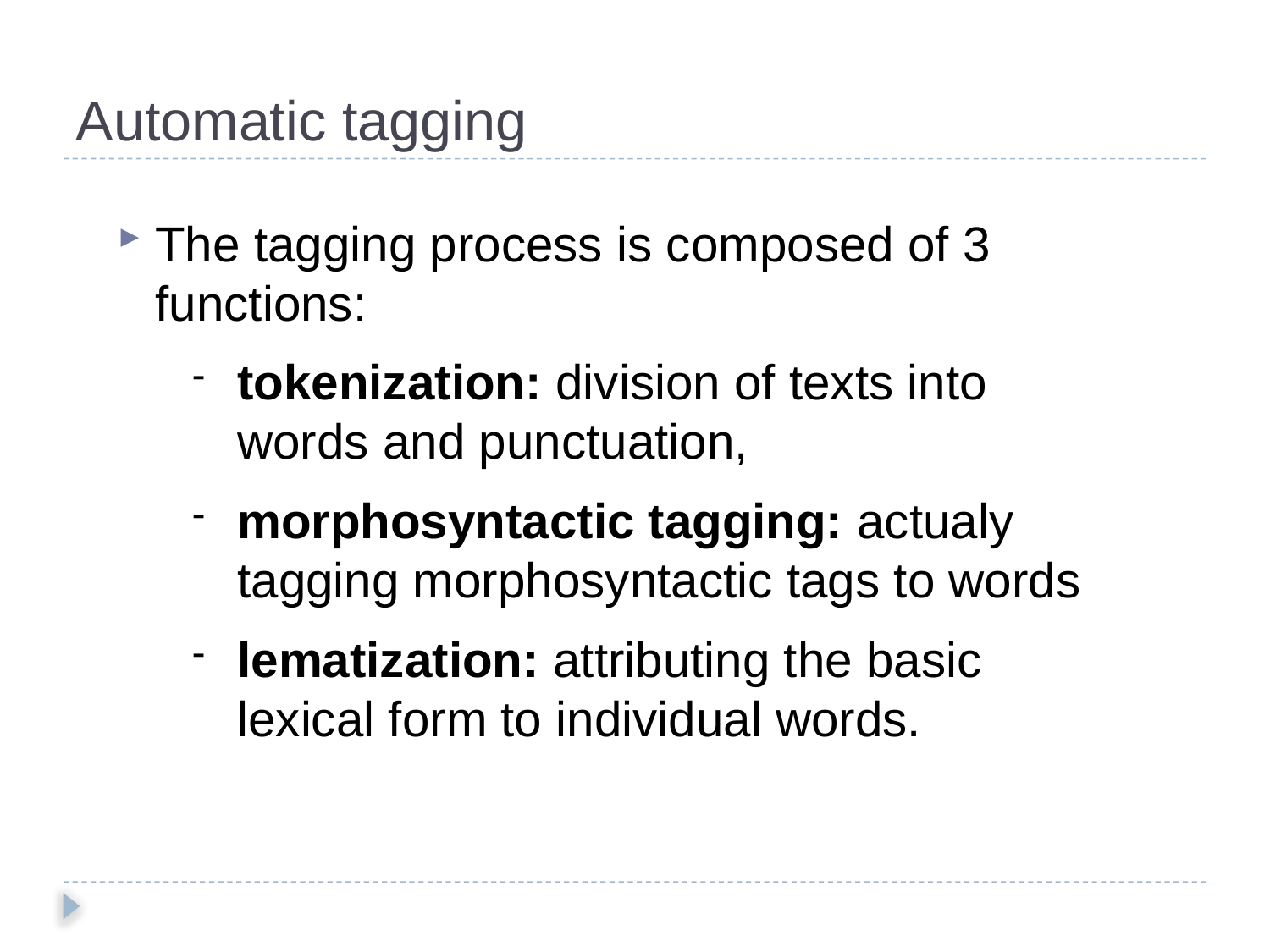

Automatic tagging
The tagging process is composed of 3 functions:
tokenization: division of texts into words and punctuation,
morphosyntactic tagging: actualy tagging morphosyntactic tags to words
lematization: attributing the basic lexical form to individual words.